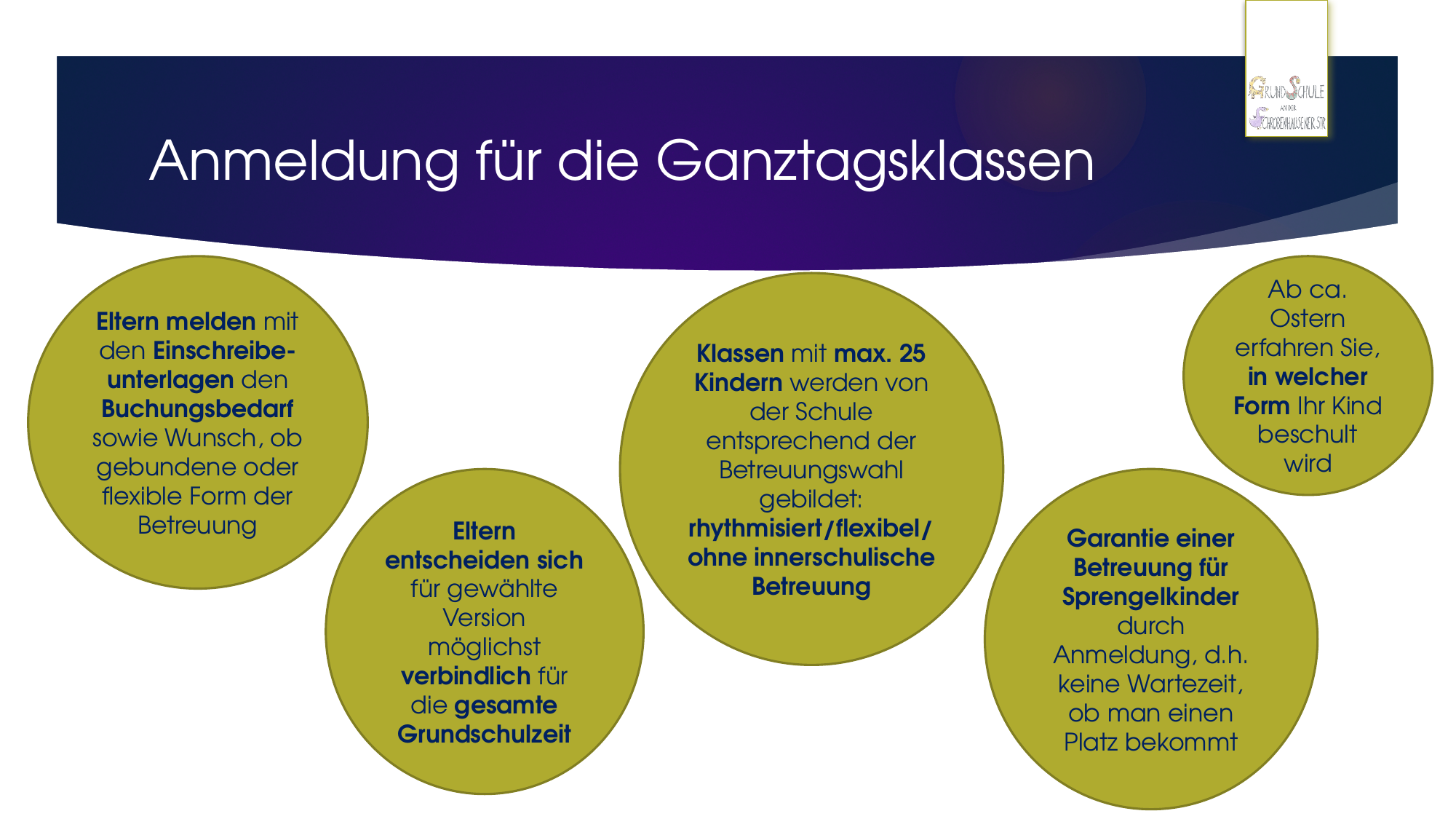

# Anmeldung für die Ganztagsklassen
Eltern melden mit den Einschreibe-unterlagen den Buchungsbedarf sowie Wunsch, ob gebundene oder flexible Form der Betreuung
Ab ca. Ostern erfahren Sie, in welcher Form Ihr Kind beschult wird
Klassen mit max. 25 Kindern werden von der Schule entsprechend der Betreuungswahl gebildet: rhythmisiert/flexibel/ohne innerschulische Betreuung
Eltern entscheiden sich für gewählte Version möglichst verbindlich für die gesamte Grundschulzeit
Garantie einer Betreuung für Sprengelkinder durch Anmeldung, d.h. keine Wartezeit, ob man einen Platz bekommt